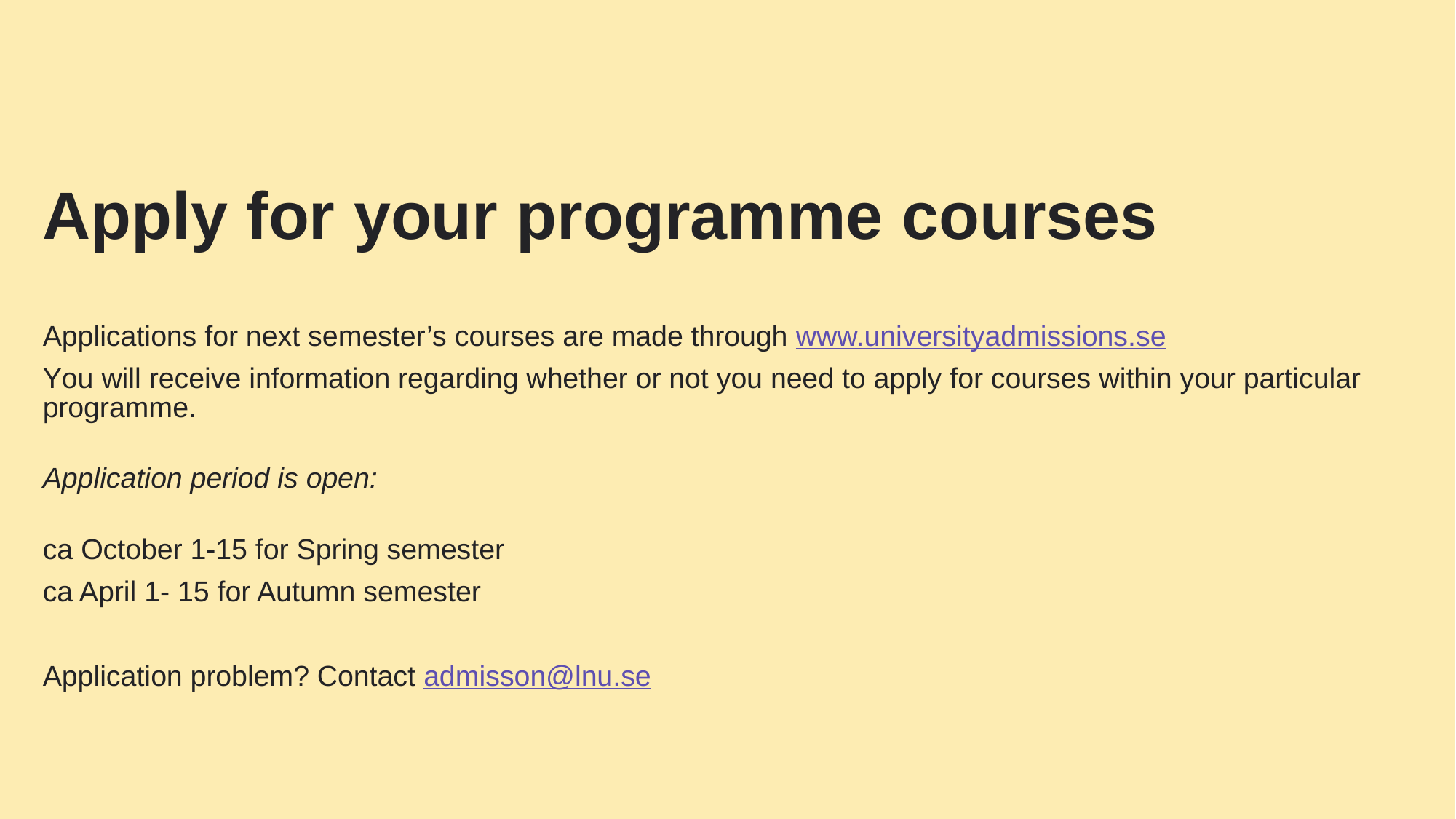

# Apply for your programme courses
Applications for next semester’s courses are made through www.universityadmissions.se
You will receive information regarding whether or not you need to apply for courses within your particular programme.
Application period is open:
ca October 1-15 for Spring semester
ca April 1- 15 for Autumn semester

Application problem? Contact admisson@lnu.se